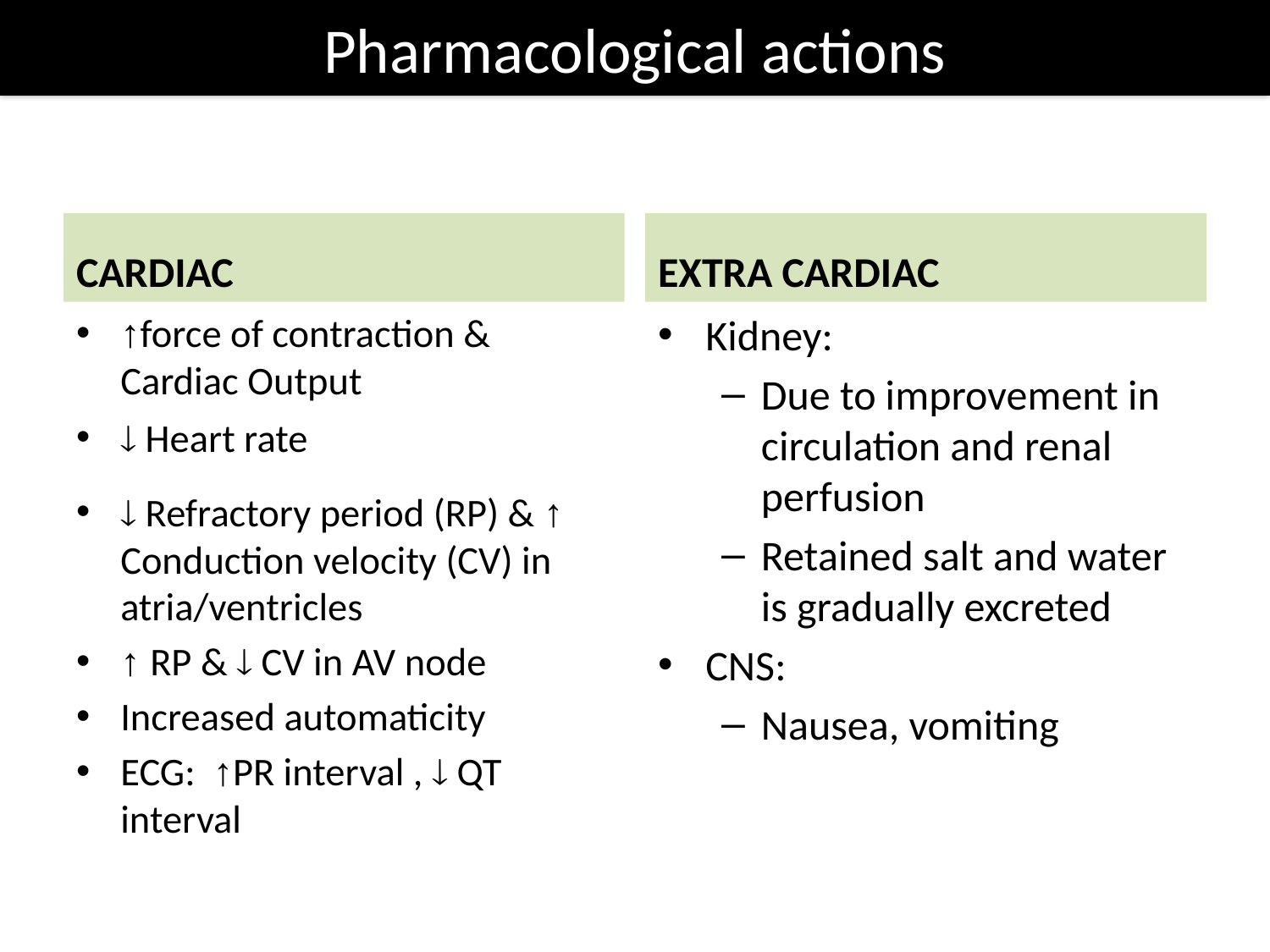

Pharmacological actions
CARDIAC
EXTRA CARDIAC
↑force of contraction & Cardiac Output
↓ Heart rate
↓ Refractory period (RP) & ↑ Conduction velocity (CV) in atria/ventricles
↑ RP & ↓ CV in AV node
Increased automaticity
ECG:  ↑PR interval , ↓ QT interval

Kidney:
Due to improvement in circulation and renal perfusion
Retained salt and water is gradually excreted
CNS:
Nausea, vomiting